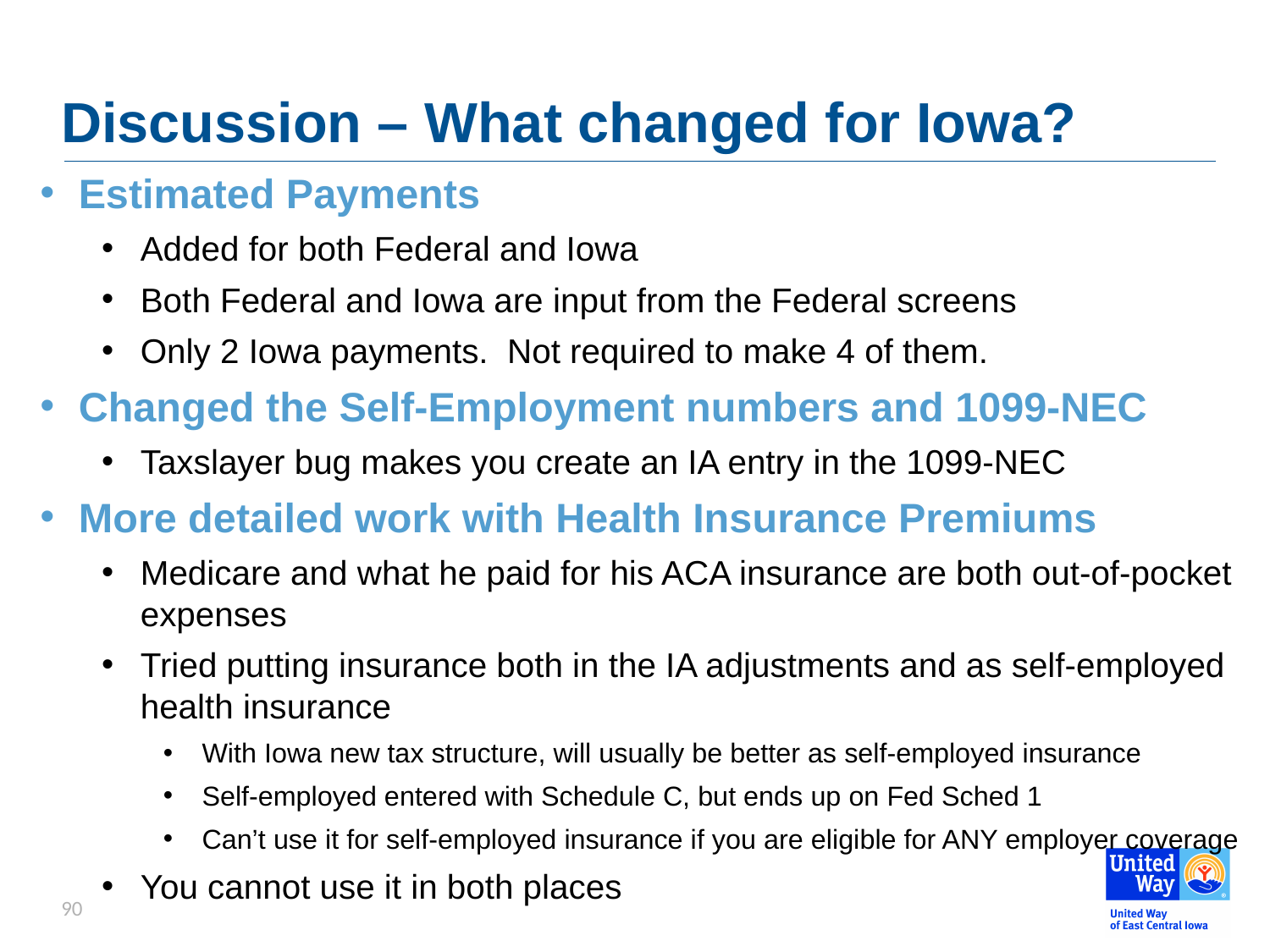

# Discussion – What changed for Iowa?
Estimated Payments
Added for both Federal and Iowa
Both Federal and Iowa are input from the Federal screens
Only 2 Iowa payments.  Not required to make 4 of them.
Changed the Self-Employment numbers and 1099-NEC
Taxslayer bug makes you create an IA entry in the 1099-NEC
More detailed work with Health Insurance Premiums
Medicare and what he paid for his ACA insurance are both out-of-pocket expenses
Tried putting insurance both in the IA adjustments and as self-employed health insurance
With Iowa new tax structure, will usually be better as self-employed insurance
Self-employed entered with Schedule C, but ends up on Fed Sched 1
Can’t use it for self-employed insurance if you are eligible for ANY employer coverage
You cannot use it in both places

90